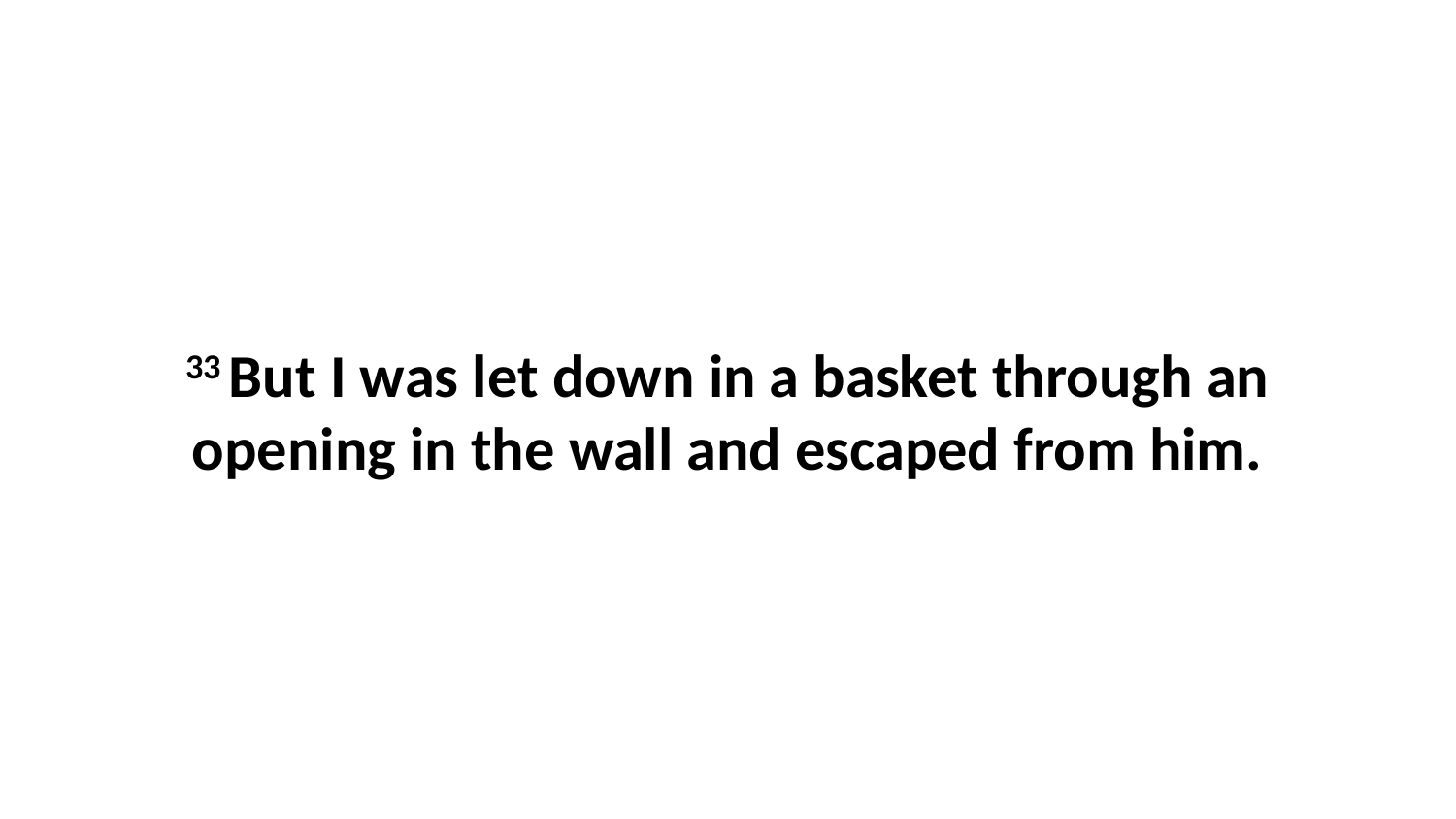

33 But I was let down in a basket through an opening in the wall and escaped from him.